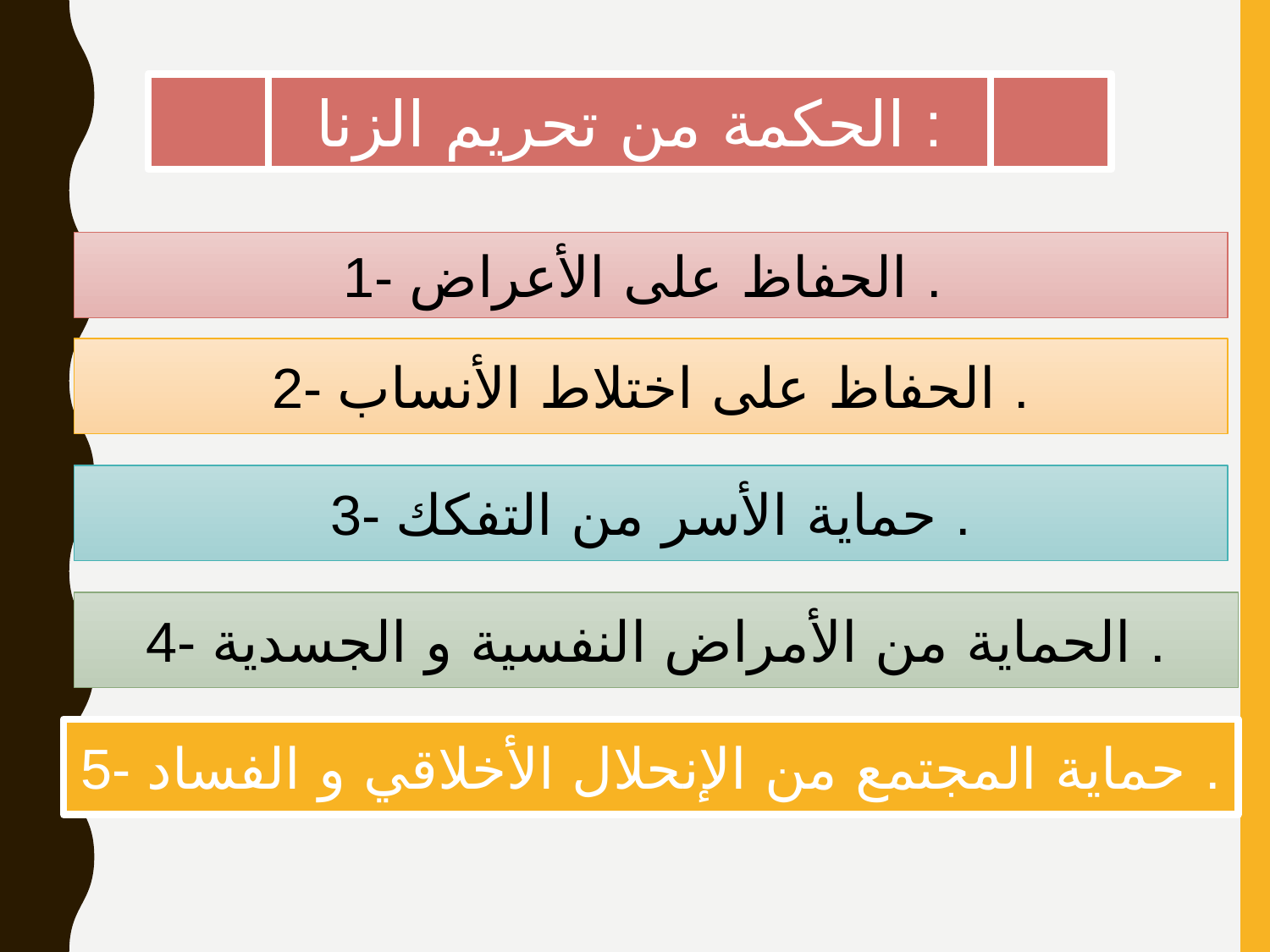

الحكمة من تحريم الزنا :

#
1- الحفاظ على الأعراض .
2- الحفاظ على اختلاط الأنساب .
3- حماية الأسر من التفكك .
4- الحماية من الأمراض النفسية و الجسدية .
5- حماية المجتمع من الإنحلال الأخلاقي و الفساد .